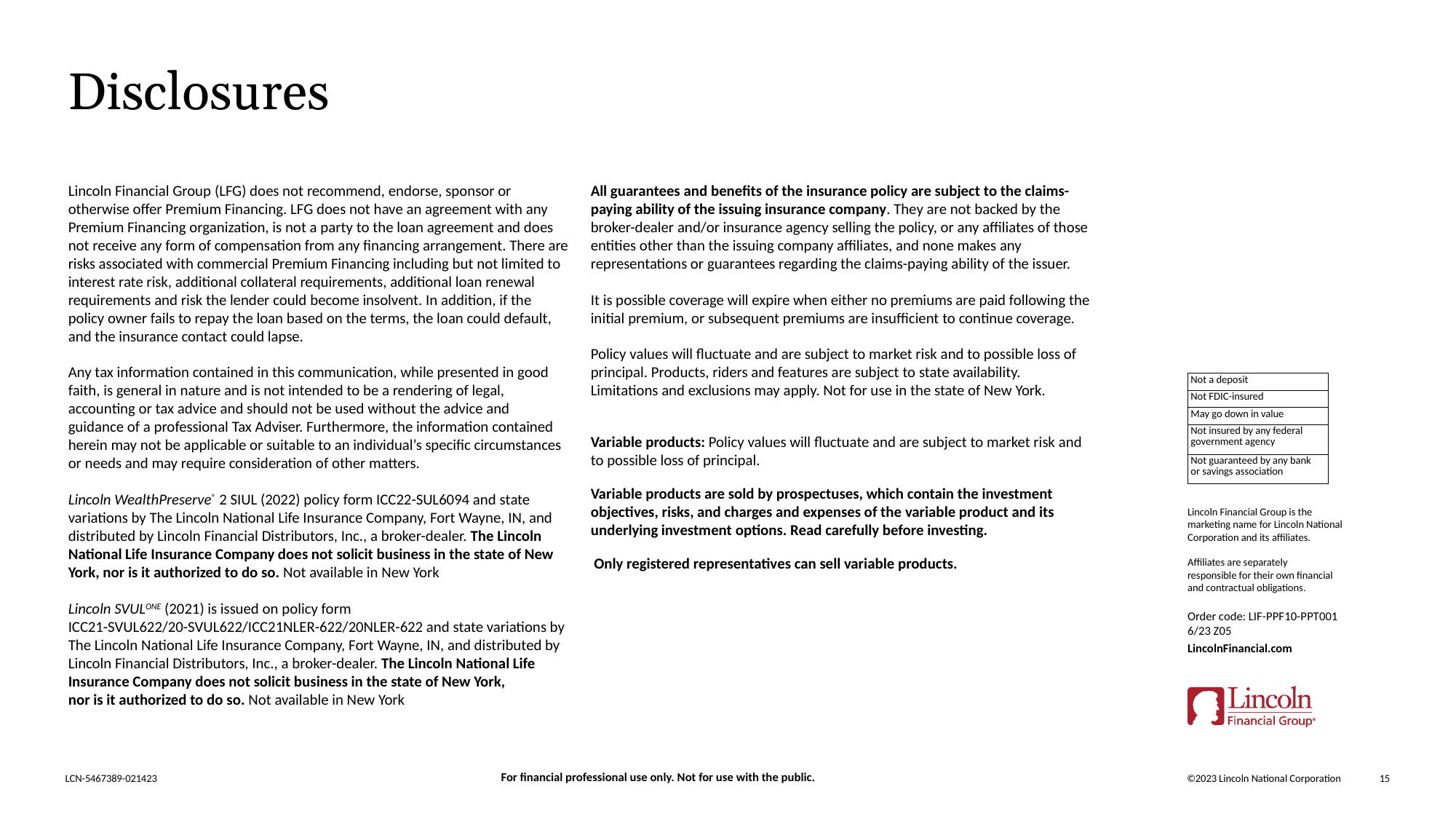

# Disclosures
Lincoln Financial Group (LFG) does not recommend, endorse, sponsor or otherwise offer Premium Financing. LFG does not have an agreement with any Premium Financing organization, is not a party to the loan agreement and does not receive any form of compensation from any financing arrangement. There are risks associated with commercial Premium Financing including but not limited to interest rate risk, additional collateral requirements, additional loan renewal requirements and risk the lender could become insolvent. In addition, if the policy owner fails to repay the loan based on the terms, the loan could default, and the insurance contact could lapse.

Any tax information contained in this communication, while presented in good faith, is general in nature and is not intended to be a rendering of legal, accounting or tax advice and should not be used without the advice and guidance of a professional Tax Adviser. Furthermore, the information contained herein may not be applicable or suitable to an individual’s specific circumstances or needs and may require consideration of other matters.

Lincoln WealthPreserve® 2 SIUL (2022) policy form ICC22-SUL6094 and state variations by The Lincoln National Life Insurance Company, Fort Wayne, IN, and distributed by Lincoln Financial Distributors, Inc., a broker-dealer. The Lincoln National Life Insurance Company does not solicit business in the state of New York, nor is it authorized to do so. Not available in New York

Lincoln SVULONE (2021) is issued on policy form ICC21-SVUL622/20-SVUL622/ICC21NLER-622/20NLER-622 and state variations by The Lincoln National Life Insurance Company, Fort Wayne, IN, and distributed by Lincoln Financial Distributors, Inc., a broker-dealer. The Lincoln National Life
Insurance Company does not solicit business in the state of New York,
nor is it authorized to do so. Not available in New York

All guarantees and benefits of the insurance policy are subject to the claims-paying ability of the issuing insurance company. They are not backed by the broker-dealer and/or insurance agency selling the policy, or any affiliates of those entities other than the issuing company affiliates, and none makes any representations or guarantees regarding the claims-paying ability of the issuer.

It is possible coverage will expire when either no premiums are paid following the initial premium, or subsequent premiums are insufficient to continue coverage.

Policy values will fluctuate and are subject to market risk and to possible loss of principal. Products, riders and features are subject to state availability. Limitations and exclusions may apply. Not for use in the state of New York.

Variable products: Policy values will fluctuate and are subject to market risk and to possible loss of principal.
Variable products are sold by prospectuses, which contain the investment objectives, risks, and charges and expenses of the variable product and its underlying investment options. Read carefully before investing.
 Only registered representatives can sell variable products.